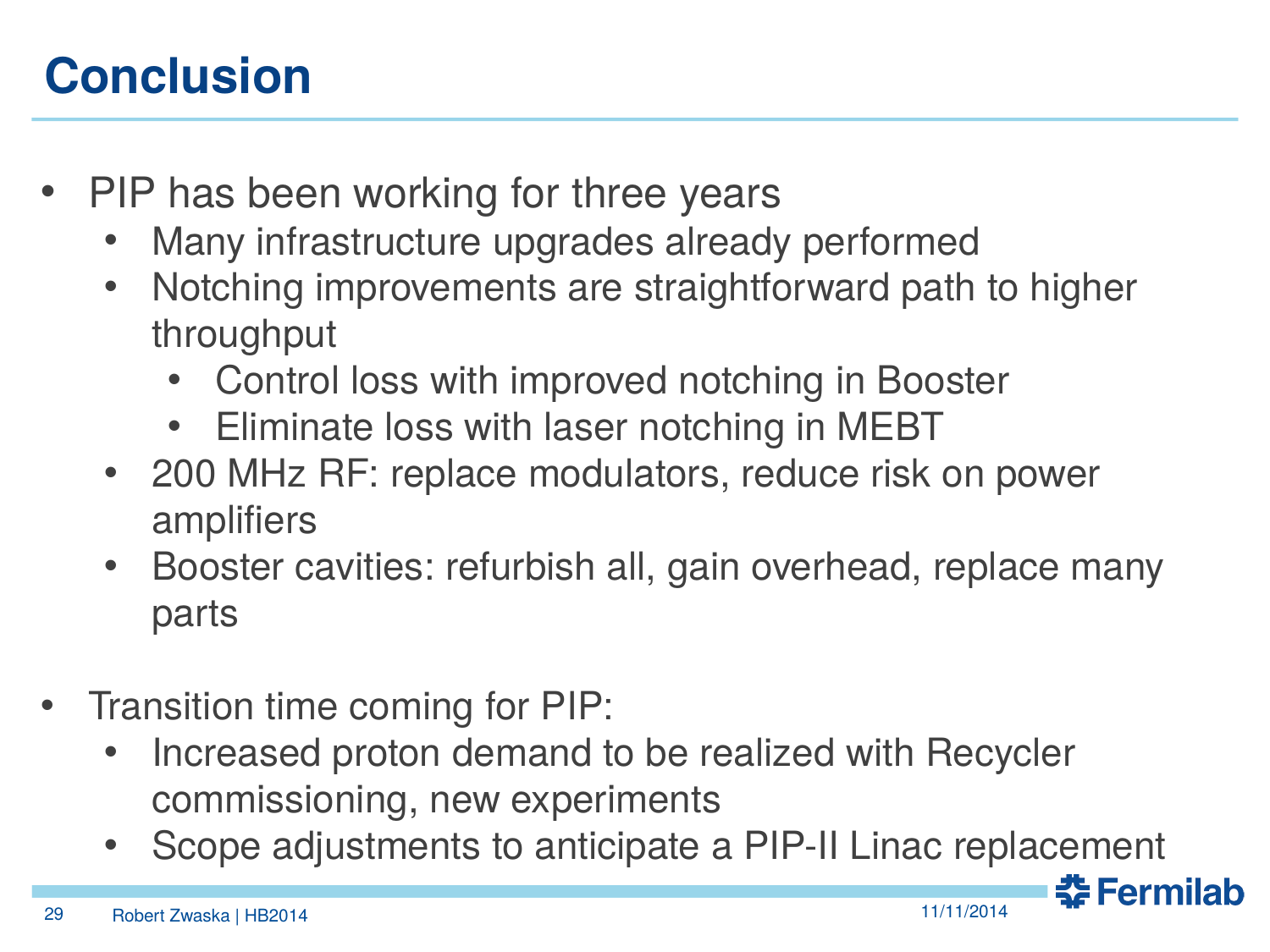

Conclusion
PIP has been working for three years
Many infrastructure upgrades already performed
Notching improvements are straightforward path to higher throughput
Control loss with improved notching in Booster
Eliminate loss with laser notching in MEBT
200 MHz RF: replace modulators, reduce risk on power amplifiers
Booster cavities: refurbish all, gain overhead, replace many parts

Transition time coming for PIP:
Increased proton demand to be realized with Recycler commissioning, new experiments
Scope adjustments to anticipate a PIP-II Linac replacement